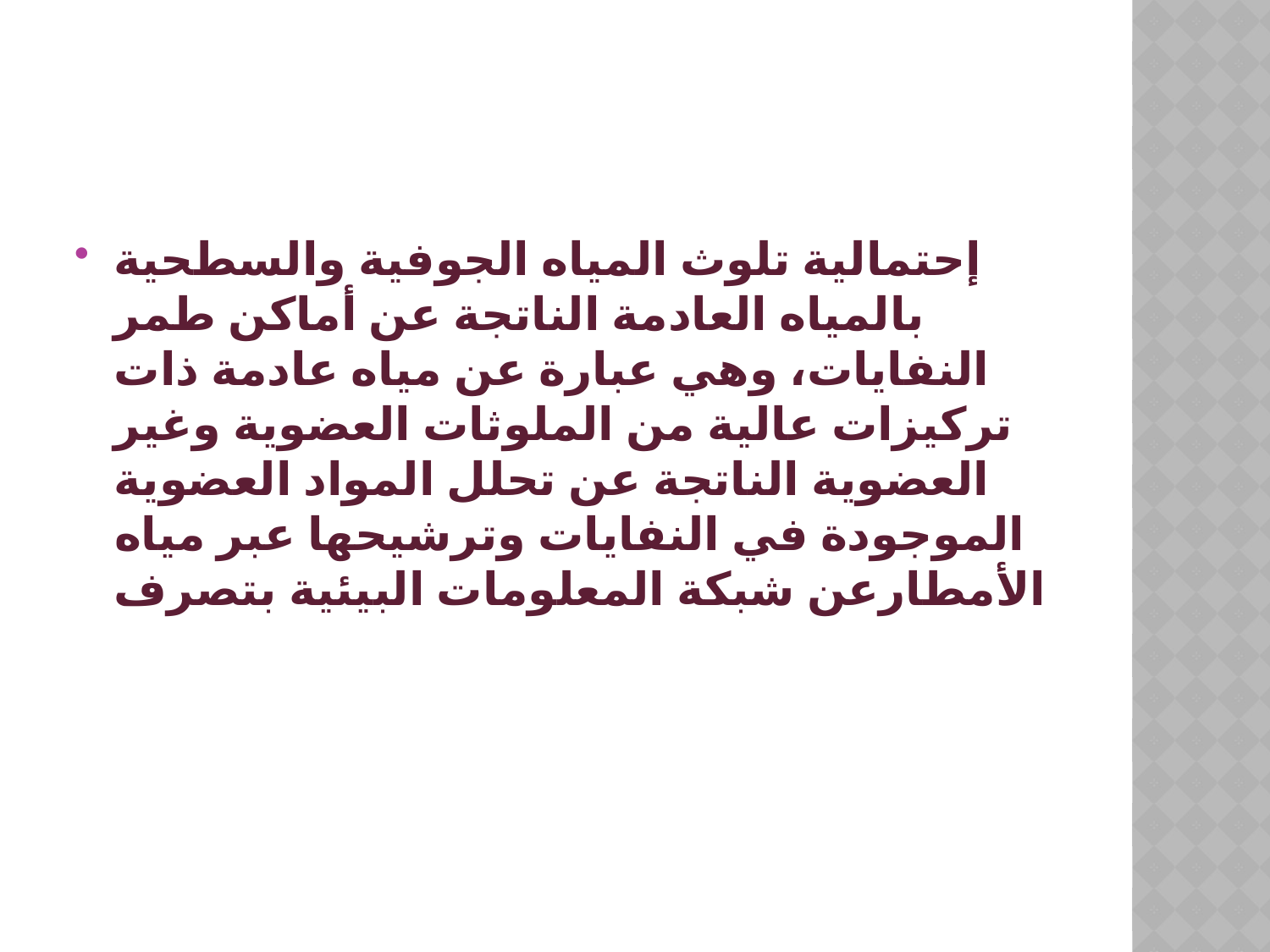

#
إحتمالية تلوث المياه الجوفية والسطحية بالمياه العادمة الناتجة عن أماكن طمر النفايات، وهي عبارة عن مياه عادمة ذات تركيزات عالية من الملوثات العضوية وغير العضوية الناتجة عن تحلل المواد العضوية الموجودة في النفايات وترشيحها عبر مياه الأمطارعن شبكة المعلومات البيئية بتصرف